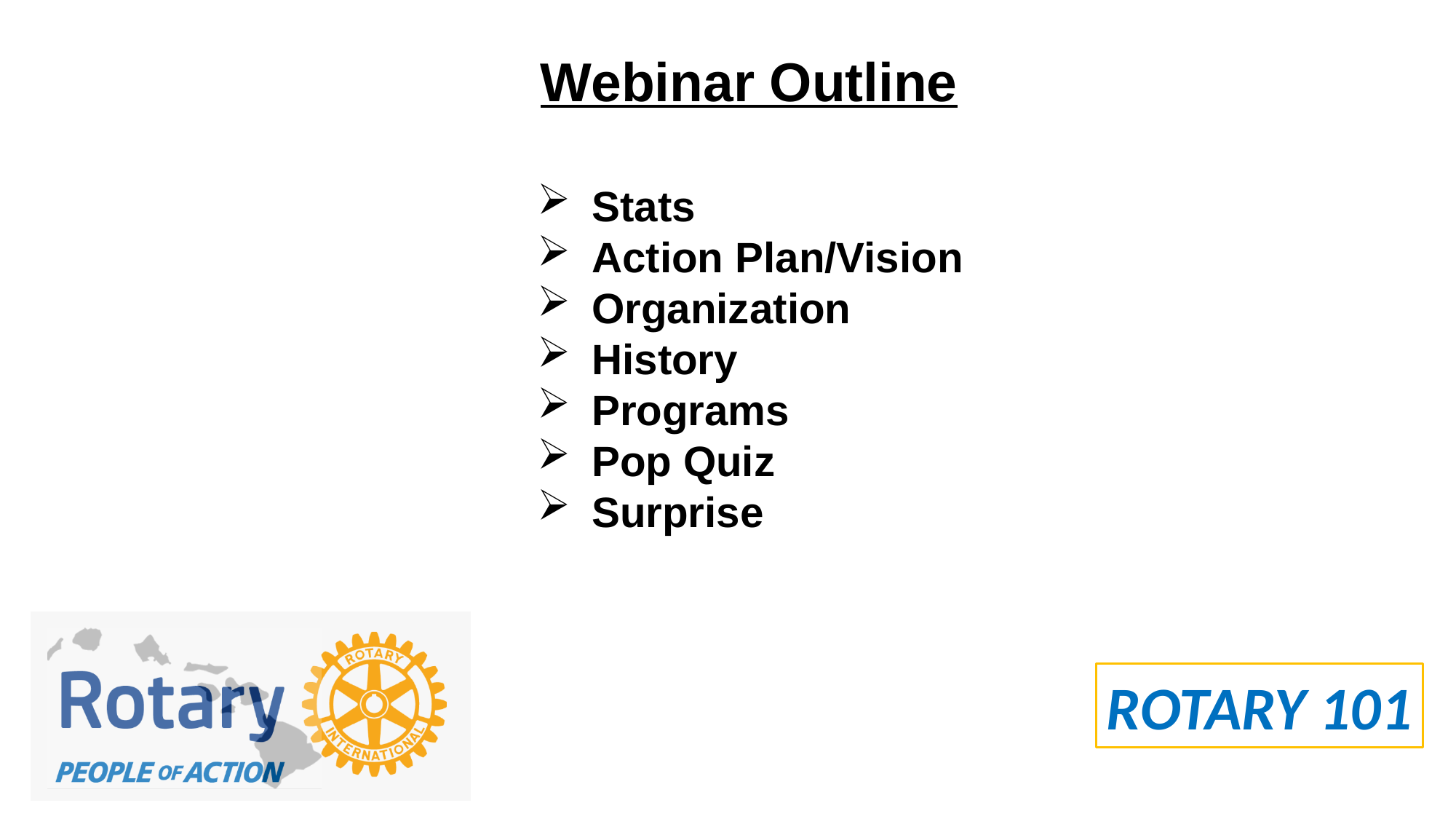

Webinar Outline
Stats
Action Plan/Vision
Organization
History
Programs
Pop Quiz
Surprise